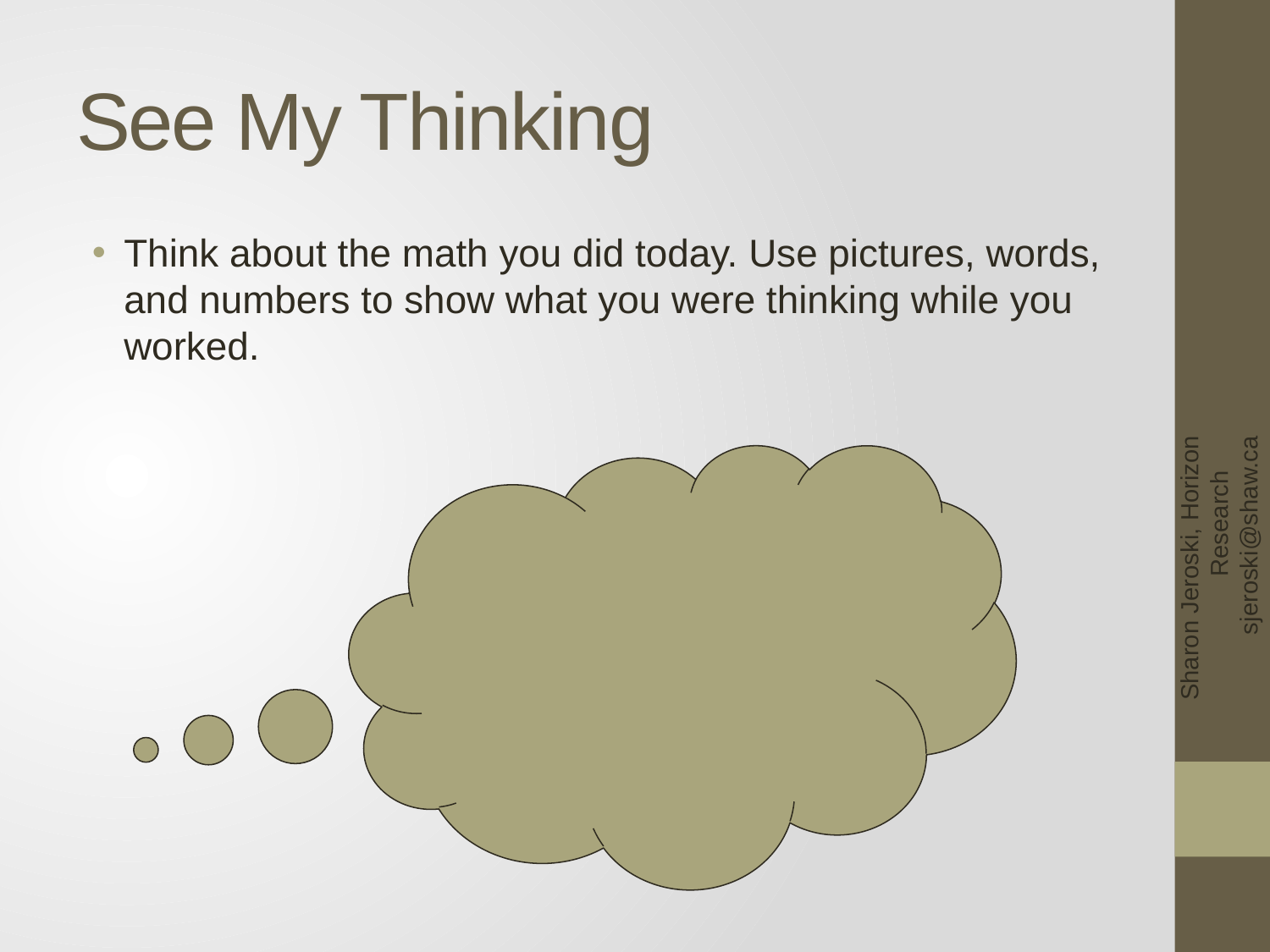

# See My Thinking
Think about the math you did today. Use pictures, words, and numbers to show what you were thinking while you worked.

Sharon Jeroski, Horizon Research      sjeroski@shaw.ca